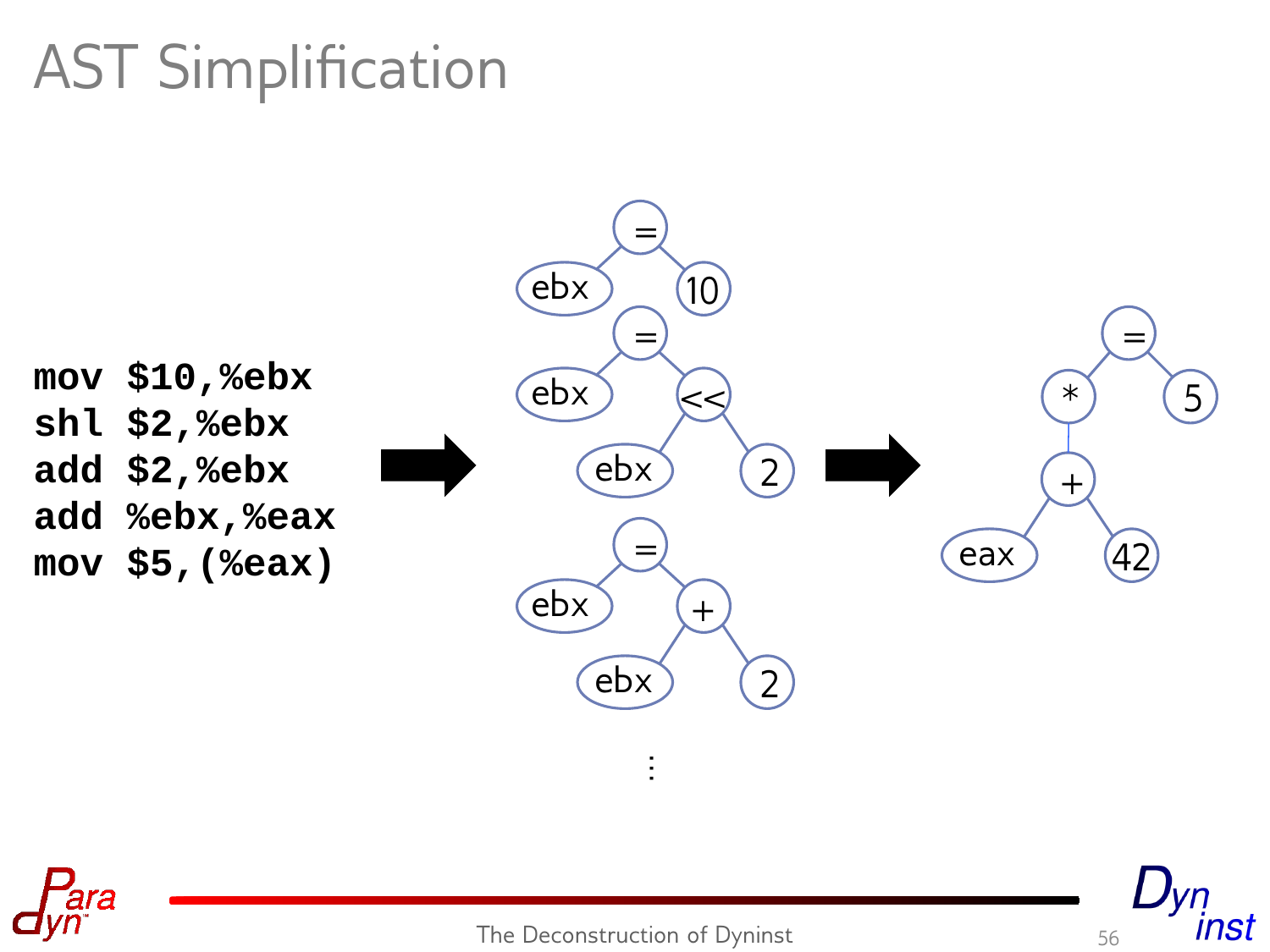

# AST Simplification
=
ebx

10
=
ebx

<<
ebx

2
=
mov $10,%ebx
shl $2,%ebx
add $2,%ebx
add %ebx,%eax
mov $5,(%eax)
*
5

+
=
ebx

+
ebx

2
eax

42
…
The Deconstruction of Dyninst
56